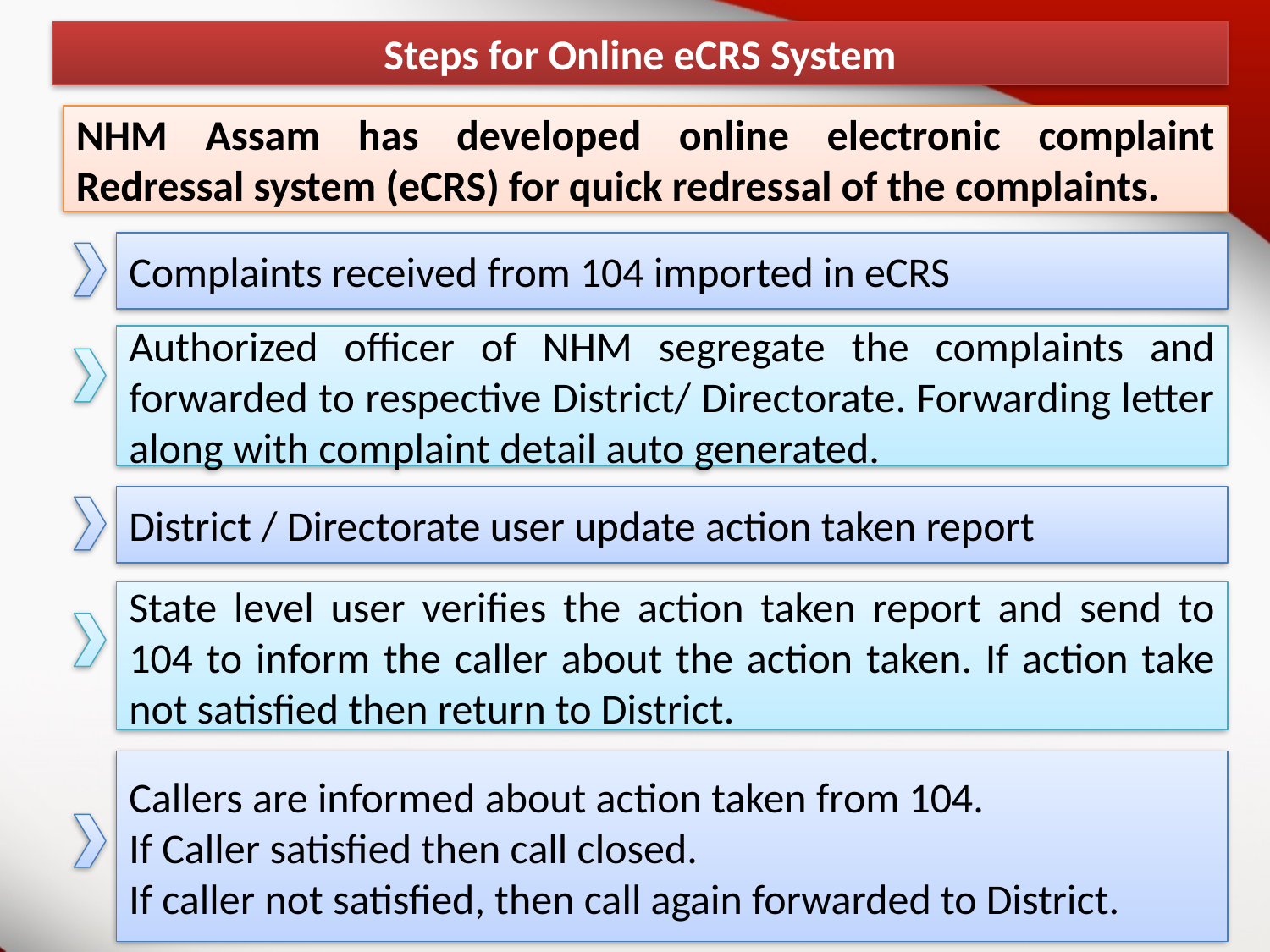

Steps for Online eCRS System
NHM Assam has developed online electronic complaint Redressal system (eCRS) for quick redressal of the complaints.
Complaints received from 104 imported in eCRS

Authorized officer of NHM segregate the complaints and forwarded to respective District/ Directorate. Forwarding letter along with complaint detail auto generated.

District / Directorate user update action taken report

State level user verifies the action taken report and send to 104 to inform the caller about the action taken. If action take not satisfied then return to District.

Callers are informed about action taken from 104.
If Caller satisfied then call closed.
If caller not satisfied, then call again forwarded to District.